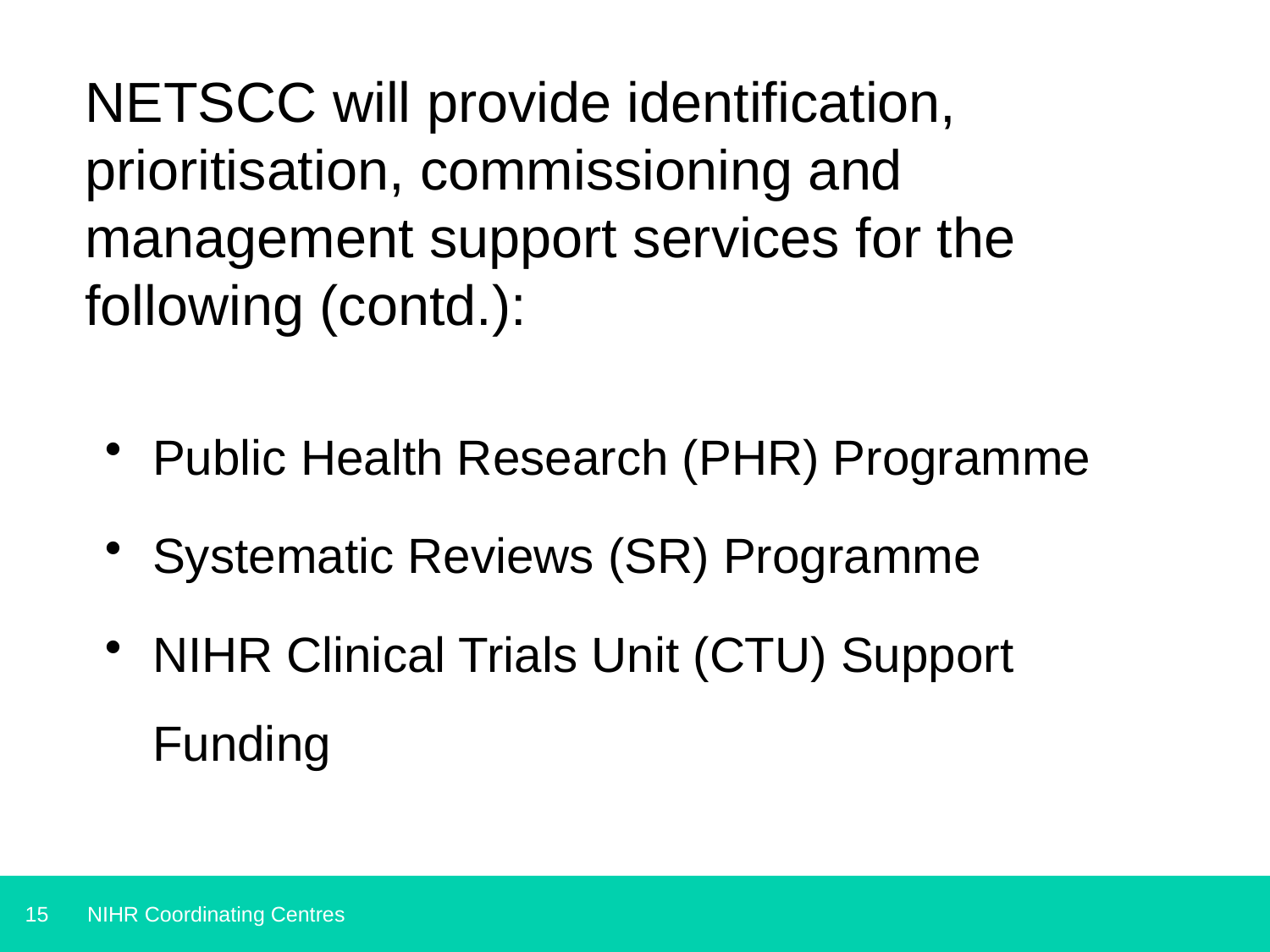

# NETSCC will provide identification, prioritisation, commissioning and management support services for the following (contd.):
Public Health Research (PHR) Programme
Systematic Reviews (SR) Programme
NIHR Clinical Trials Unit (CTU) Support Funding

NIHR Coordinating Centres